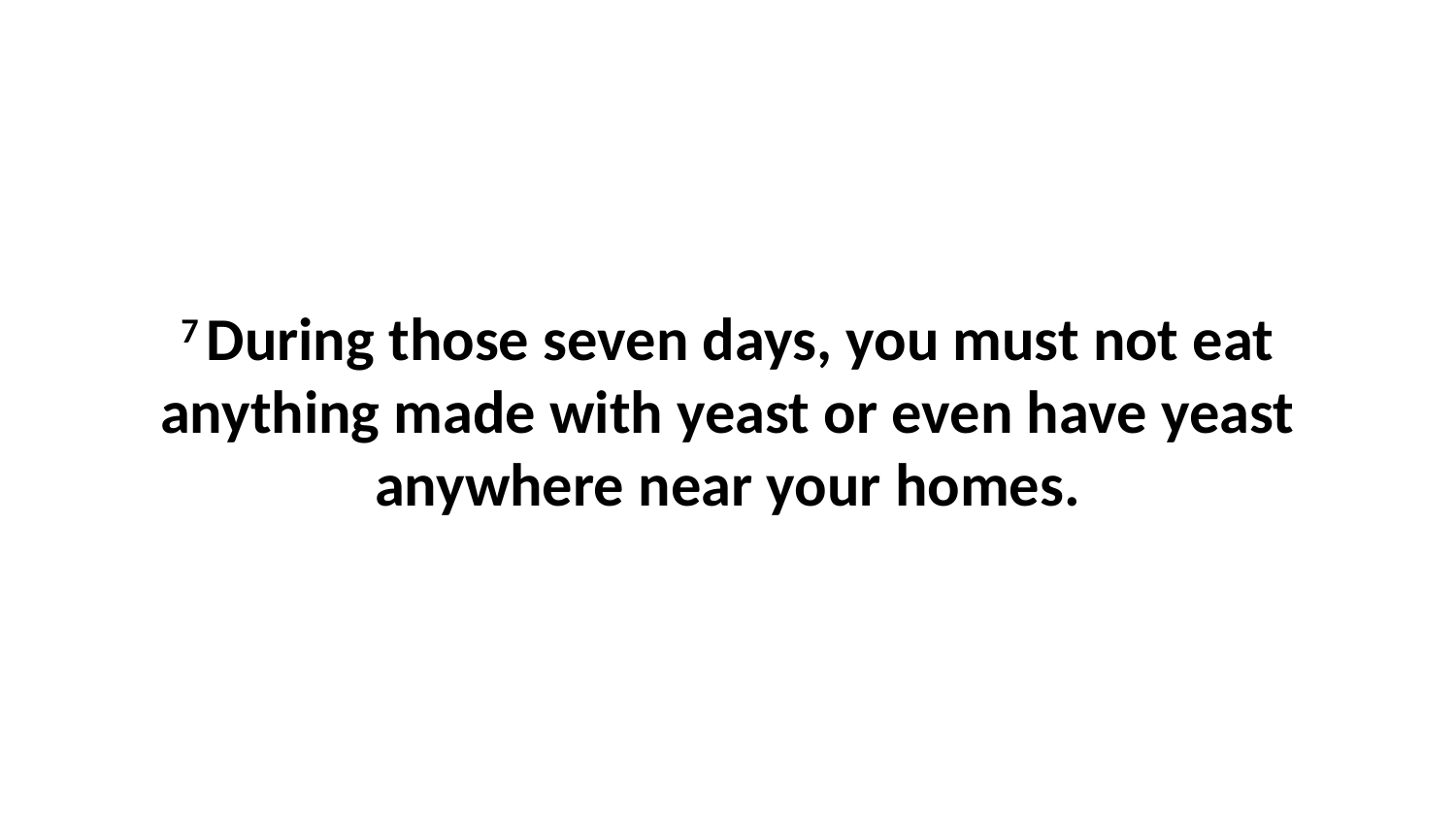

7 During those seven days, you must not eat anything made with yeast or even have yeast anywhere near your homes.